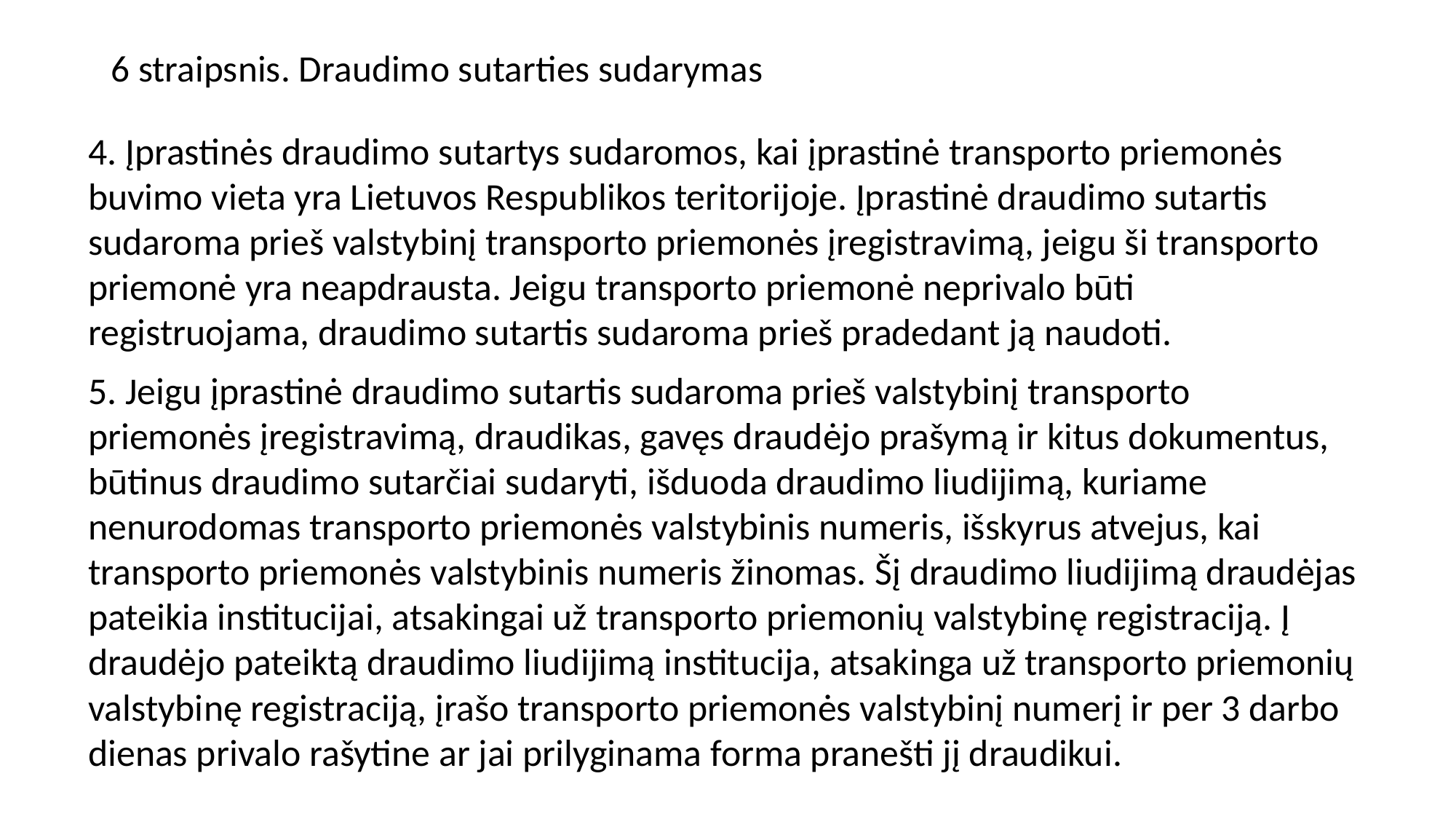

# 6 straipsnis. Draudimo sutarties sudarymas
4. Įprastinės draudimo sutartys sudaromos, kai įprastinė transporto priemonės buvimo vieta yra Lietuvos Respublikos teritorijoje. Įprastinė draudimo sutartis sudaroma prieš valstybinį transporto priemonės įregistravimą, jeigu ši transporto priemonė yra neapdrausta. Jeigu transporto priemonė neprivalo būti registruojama, draudimo sutartis sudaroma prieš pradedant ją naudoti.
5. Jeigu įprastinė draudimo sutartis sudaroma prieš valstybinį transporto priemonės įregistravimą, draudikas, gavęs draudėjo prašymą ir kitus dokumentus, būtinus draudimo sutarčiai sudaryti, išduoda draudimo liudijimą, kuriame nenurodomas transporto priemonės valstybinis numeris, išskyrus atvejus, kai transporto priemonės valstybinis numeris žinomas. Šį draudimo liudijimą draudėjas pateikia institucijai, atsakingai už transporto priemonių valstybinę registraciją. Į draudėjo pateiktą draudimo liudijimą institucija, atsakinga už transporto priemonių valstybinę registraciją, įrašo transporto priemonės valstybinį numerį ir per 3 darbo dienas privalo rašytine ar jai prilyginama forma pranešti jį draudikui.